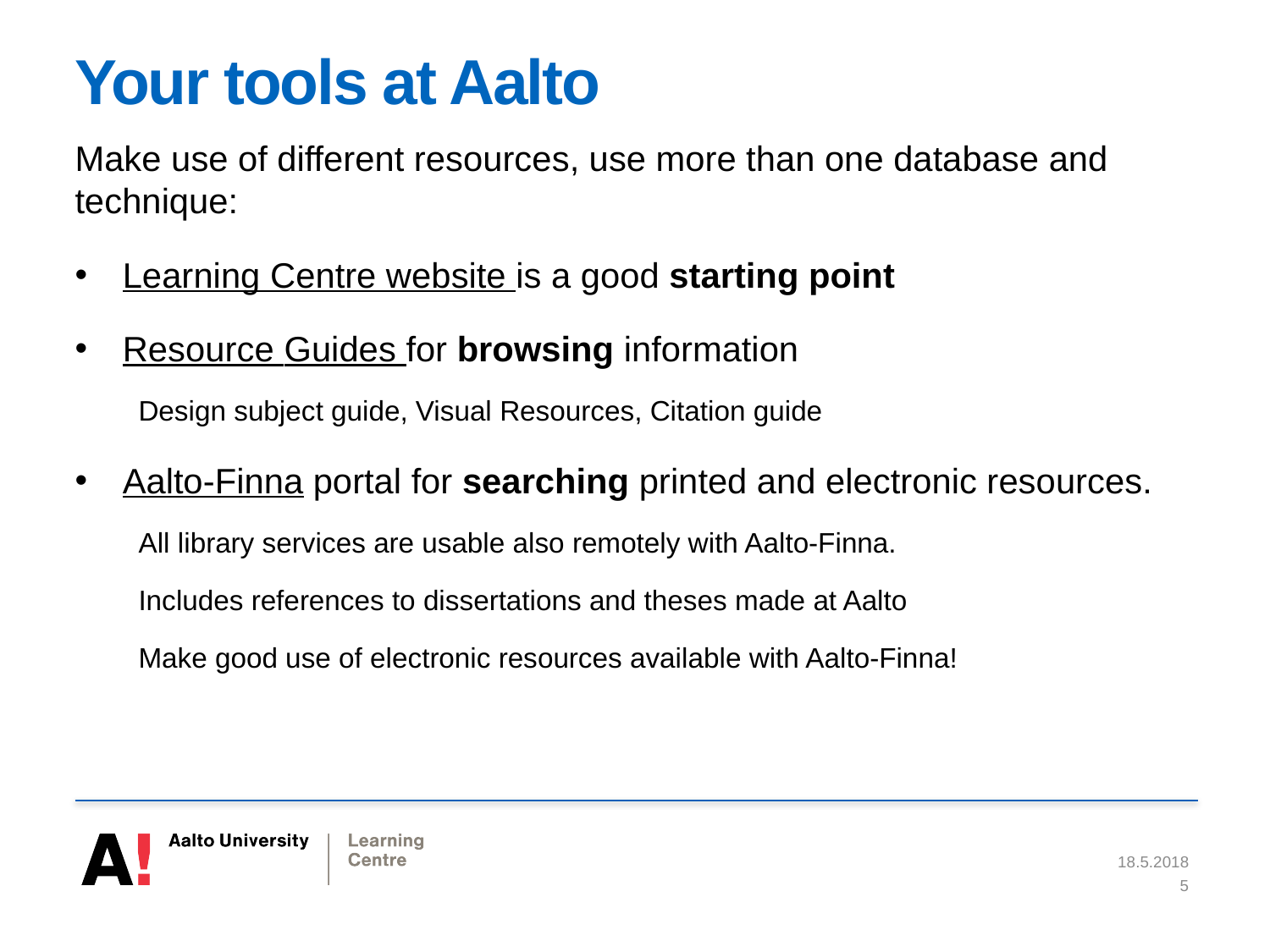

# Your tools at Aalto
Make use of different resources, use more than one database and technique:
Learning Centre website is a good starting point
Resource Guides for browsing information
Design subject guide, Visual Resources, Citation guide
Aalto-Finna portal for searching printed and electronic resources.
All library services are usable also remotely with Aalto-Finna.
Includes references to dissertations and theses made at Aalto
Make good use of electronic resources available with Aalto-Finna!

18.5.2018
5